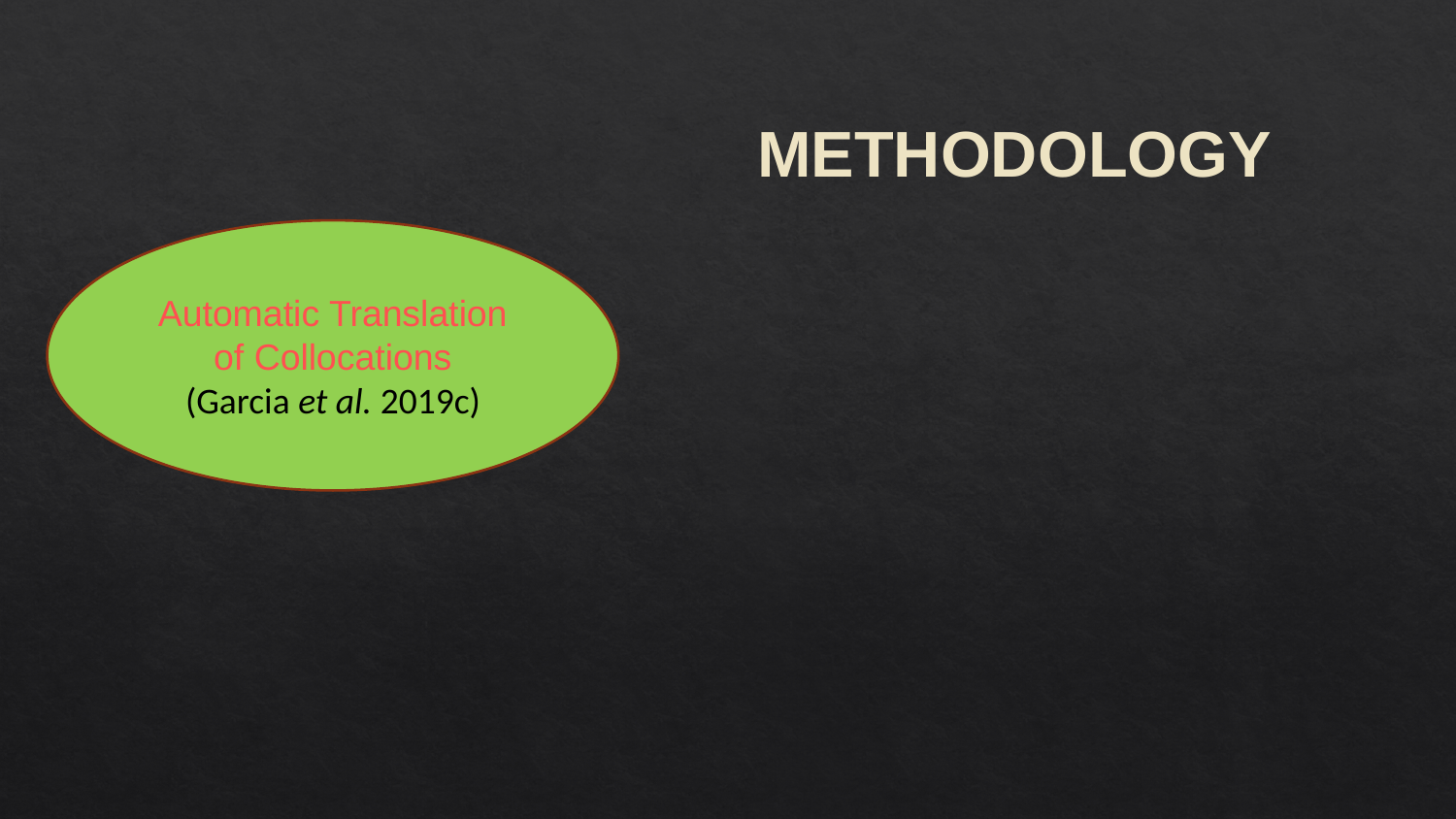

METHODOLOGY
Automatic Translation of Collocations
(Garcia et al. 2019c)